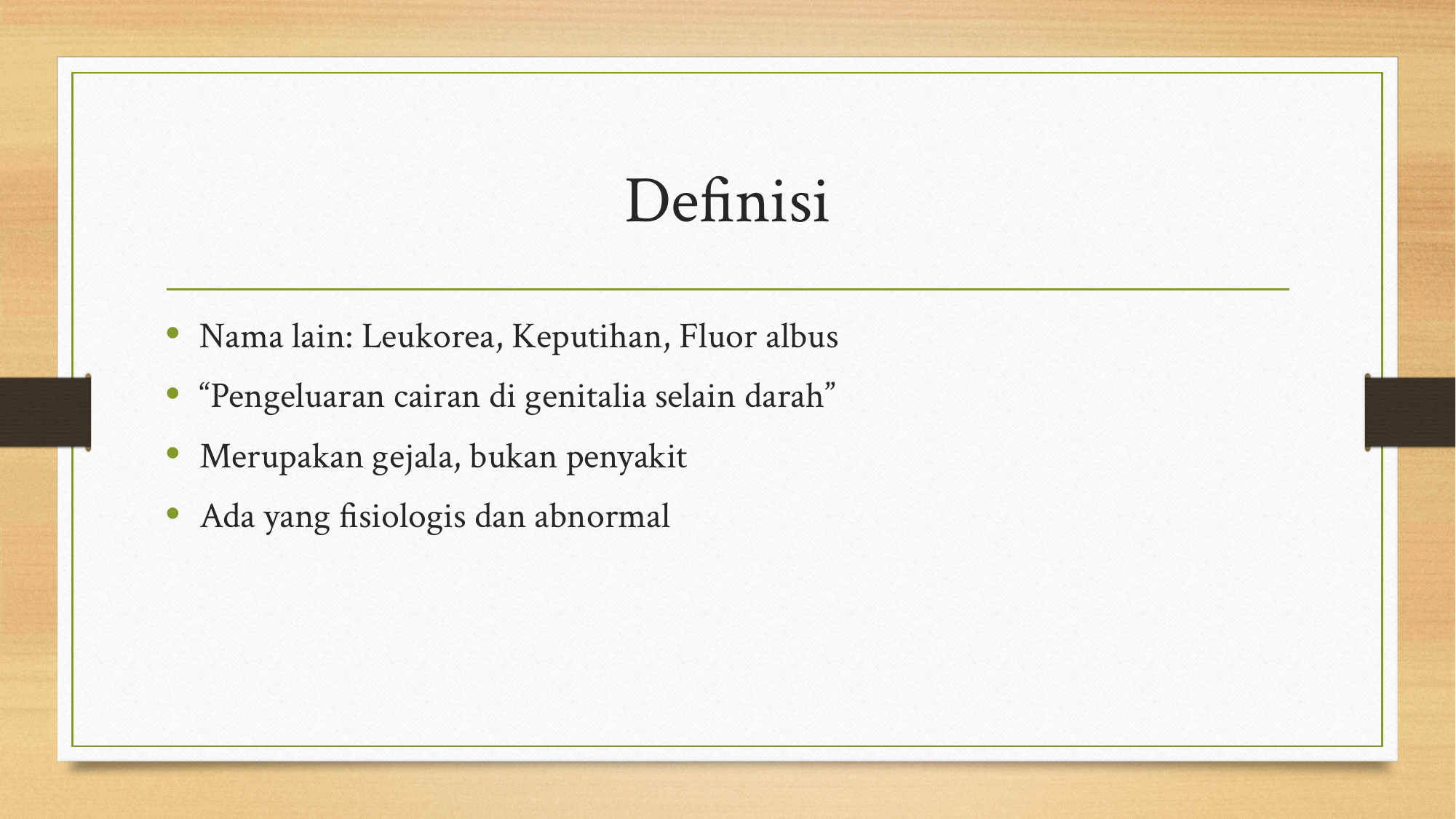

# Definisi
Nama lain: Leukorea, Keputihan, Fluor albus
“Pengeluaran cairan di genitalia selain darah”
Merupakan gejala, bukan penyakit
Ada yang fisiologis dan abnormal